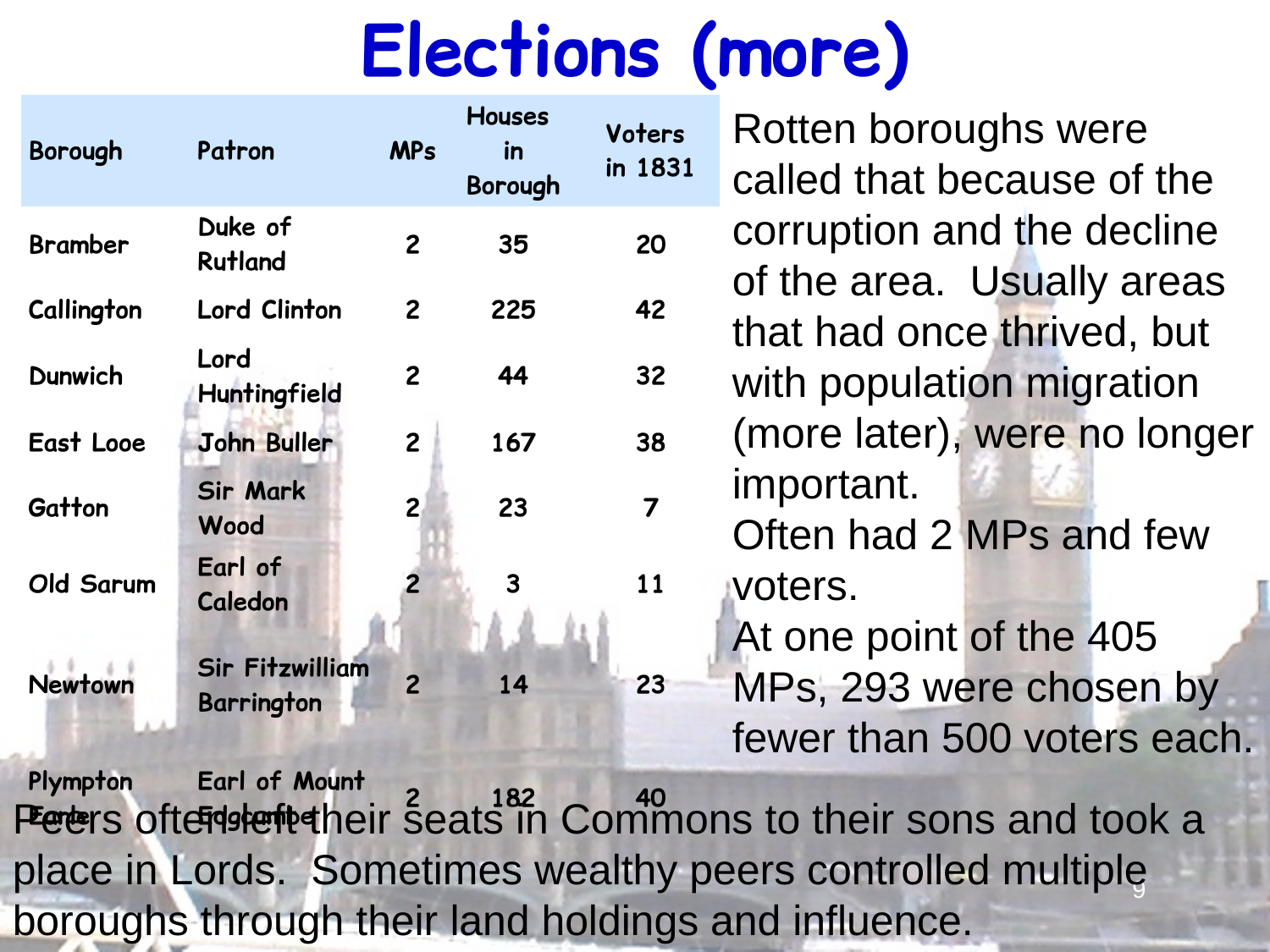

# Elections (more)
| Borough | Patron | MPs | Houses in Borough | Voters in 1831 |
| --- | --- | --- | --- | --- |
| Bramber | Duke of Rutland | 2 | 35 | 20 |
| Callington | Lord Clinton | 2 | 225 | 42 |
| Dunwich | Lord Huntingfield | 2 | 44 | 32 |
| East Looe | John Buller | 2 | 167 | 38 |
| Gatton | Sir Mark Wood | 2 | 23 | 7 |
| Old Sarum | Earl of Caledon | 2 | 3 | 11 |
| Newtown | Sir Fitzwilliam Barrington | 2 | 14 | 23 |
| Plympton Earle | Earl of Mount Edgcumbe | 2 | 182 | 40 |
Rotten boroughs were called that because of the corruption and the decline of the area.  Usually areas that had once thrived, but with population migration (more later), were no longer important.
Often had 2 MPs and few voters.
At one point of the 405 MPs, 293 were chosen by fewer than 500 voters each.
Peers often left their seats in Commons to their sons and took a place in Lords.  Sometimes wealthy peers controlled multiple boroughs through their land holdings and influence.
9